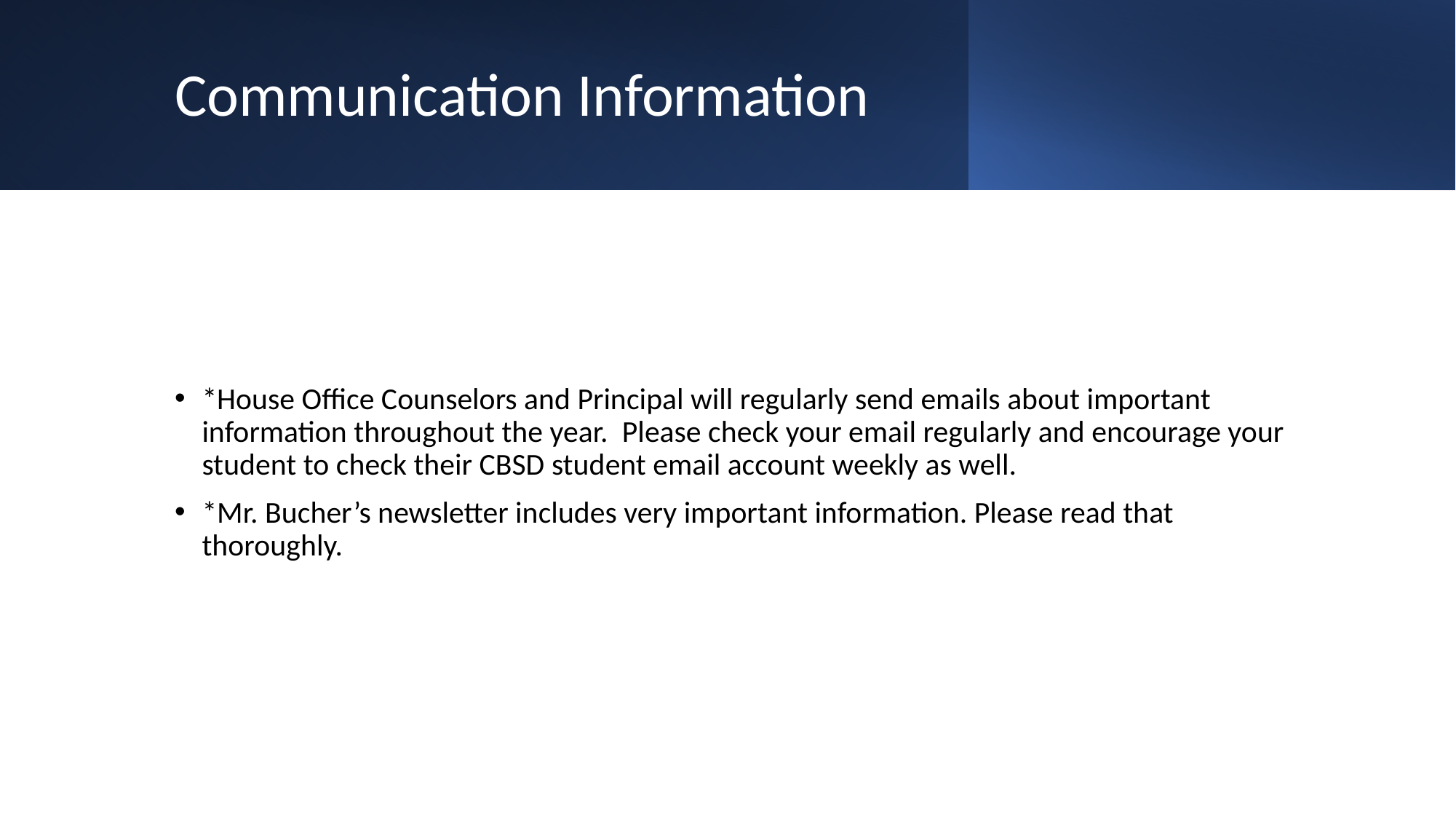

# Communication Information
*House Office Counselors and Principal will regularly send emails about important information throughout the year.  Please check your email regularly and encourage your student to check their CBSD student email account weekly as well.
*Mr. Bucher’s newsletter includes very important information. Please read that thoroughly.